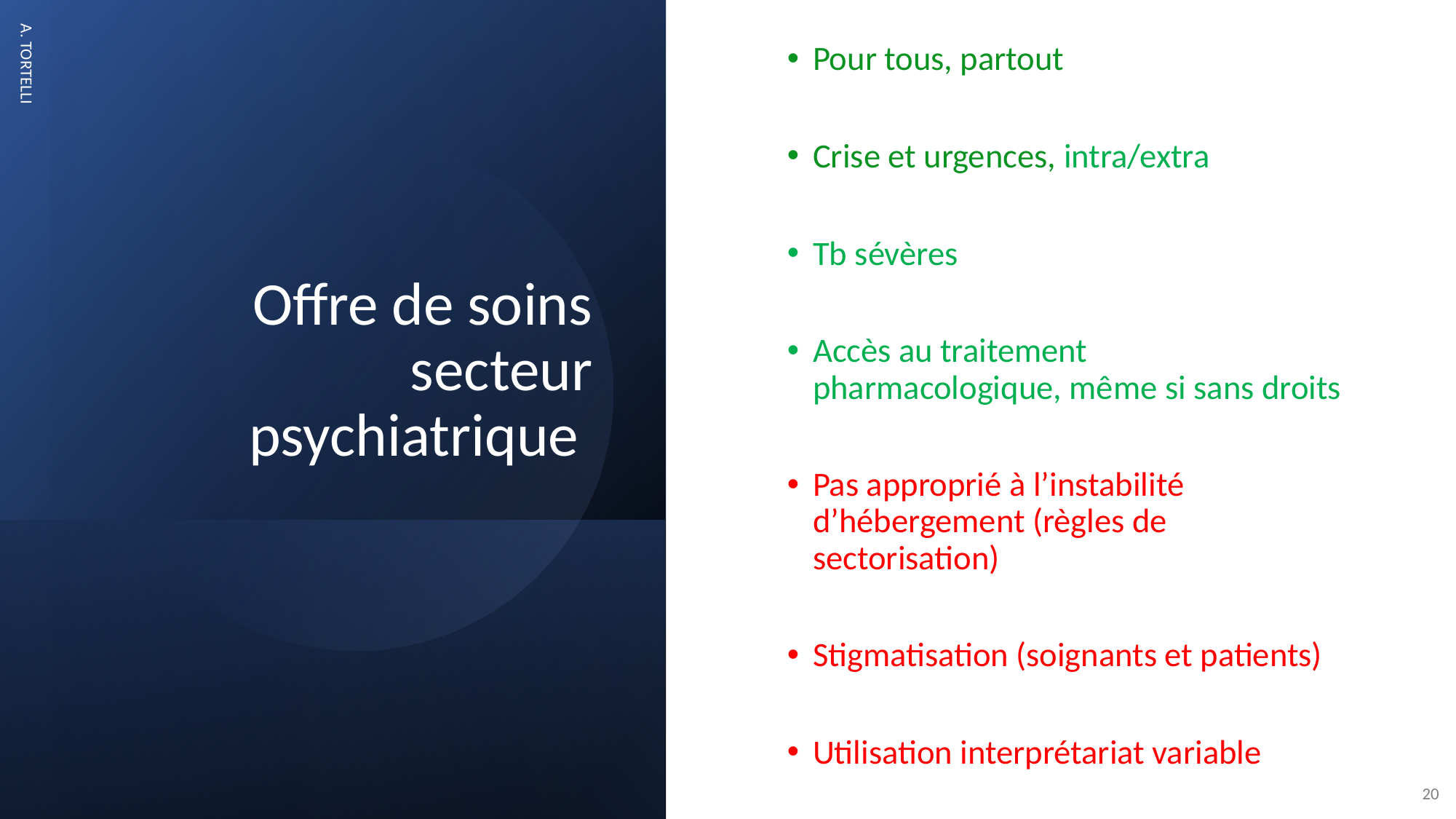

Pour tous, partout

Crise et urgences, intra/extra

Tb sévères

Accès au traitement  pharmacologique, même si sans droits

Pas approprié à l’instabilité d’hébergement (règles de sectorisation)

Stigmatisation (soignants et patients)

Utilisation interprétariat variable

# Offre de soins secteur psychiatrique

A. TORTELLI

20